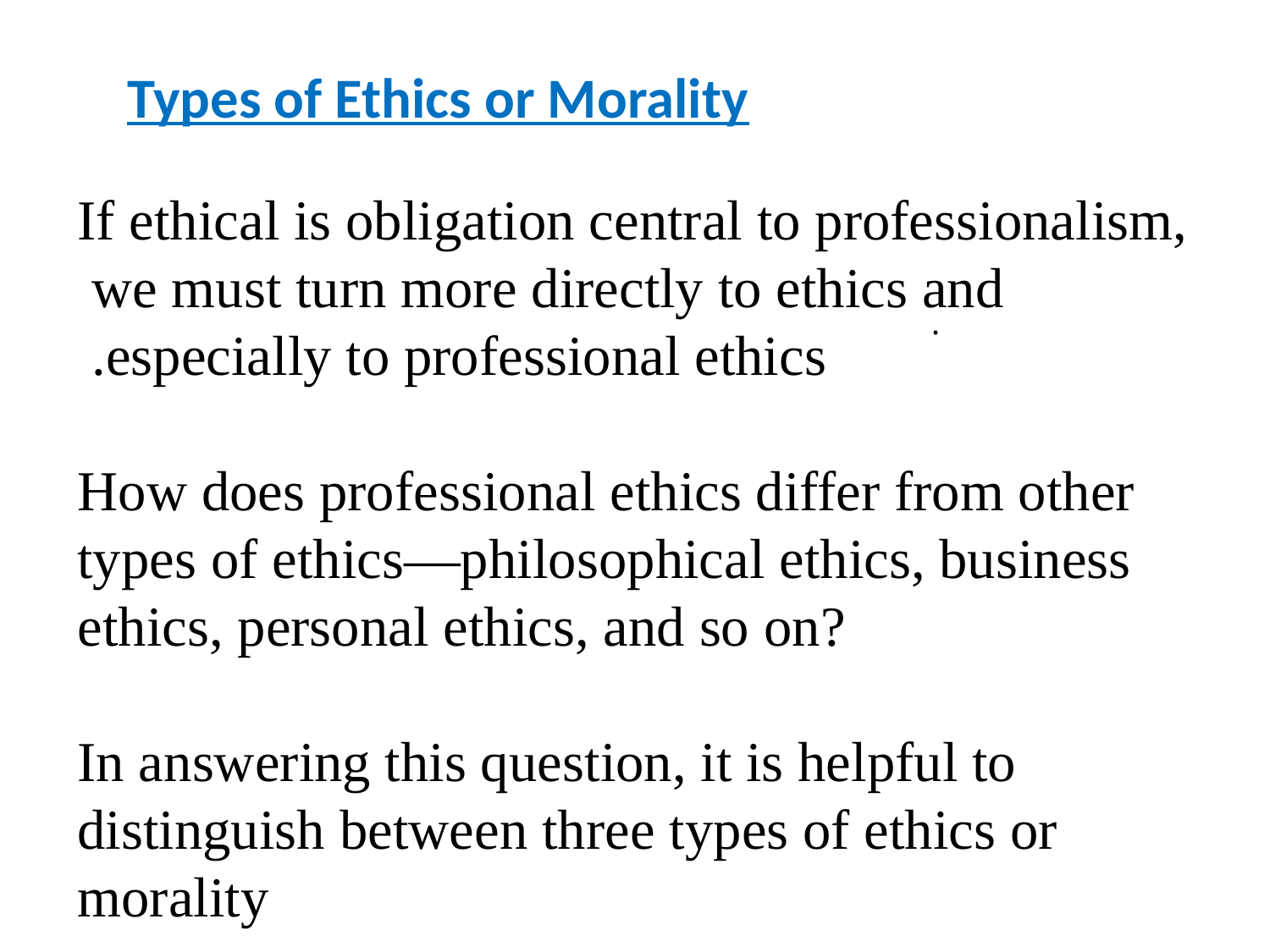

Types of Ethics or Morality
If ethical is obligation central to professionalism, we must turn more directly to ethics and
especially to professional ethics.

How does professional ethics differ from other types of ethics—philosophical ethics, business ethics, personal ethics, and so on?

In answering this question, it is helpful to distinguish between three types of ethics or morality
.